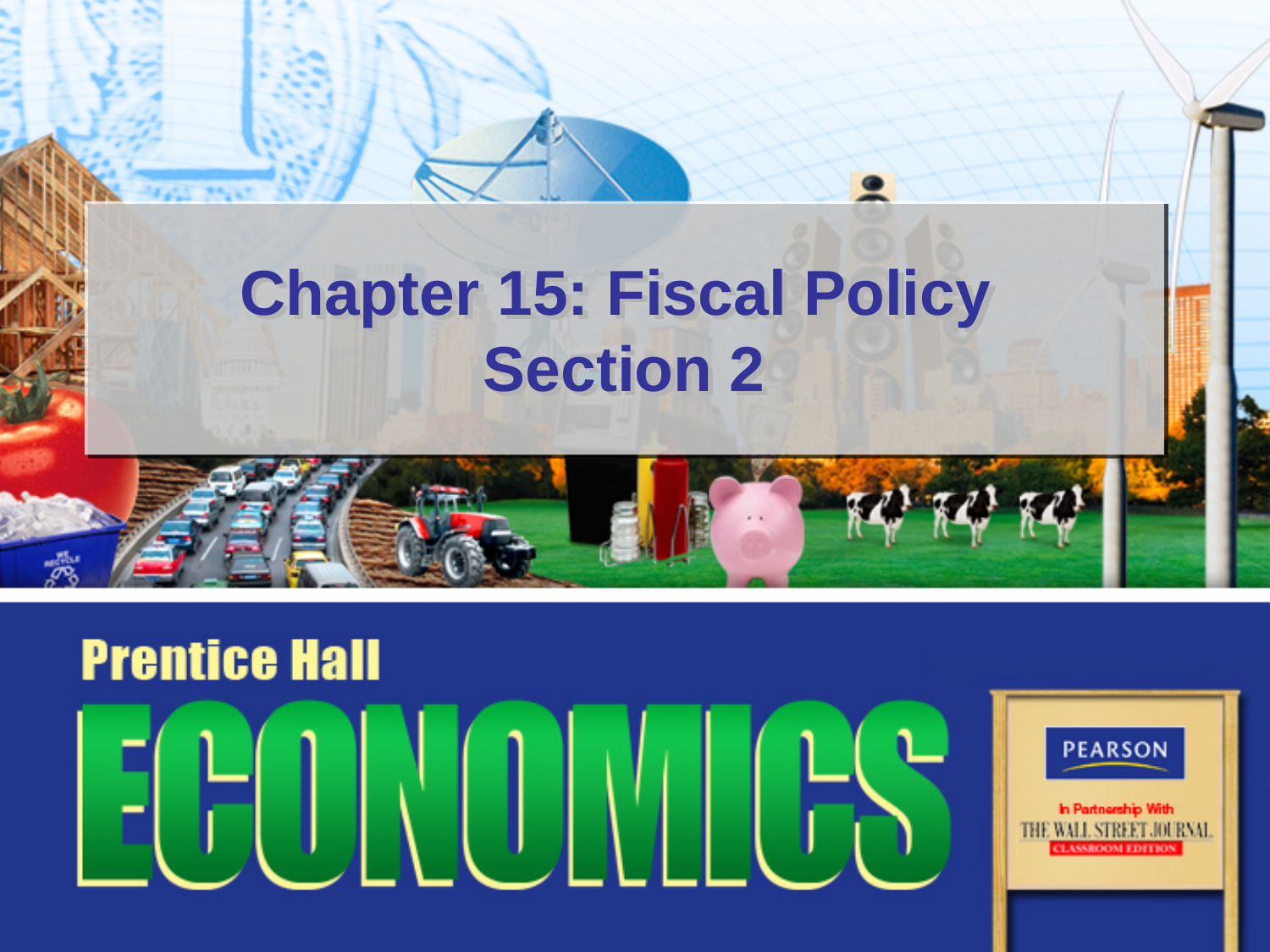

# Chapter 15: Fiscal Policy Section 2